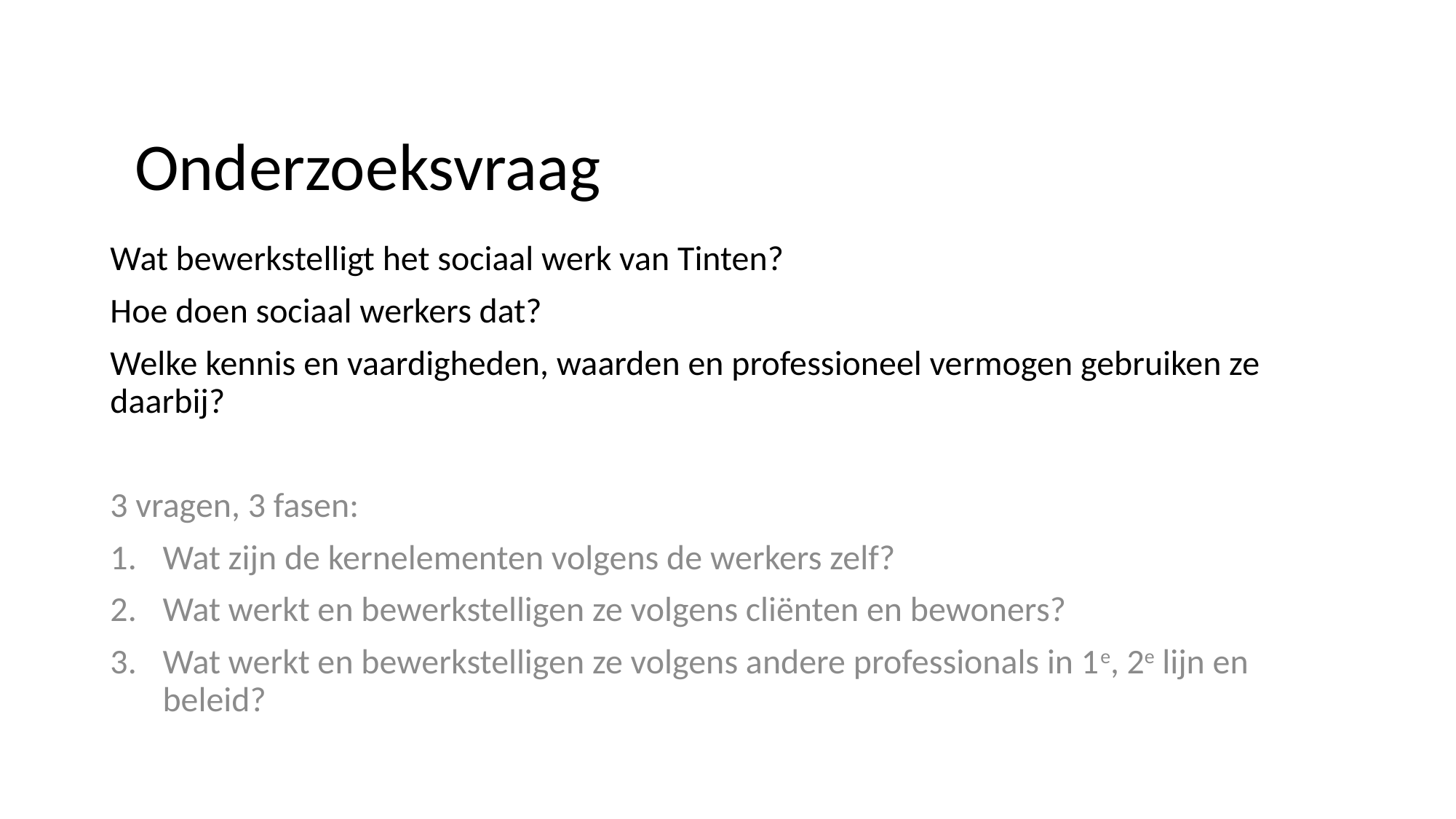

# Onderzoeksvraag
Wat bewerkstelligt het sociaal werk van Tinten?
Hoe doen sociaal werkers dat?
Welke kennis en vaardigheden, waarden en professioneel vermogen gebruiken ze daarbij?

3 vragen, 3 fasen:
Wat zijn de kernelementen volgens de werkers zelf?
Wat werkt en bewerkstelligen ze volgens cliënten en bewoners?
Wat werkt en bewerkstelligen ze volgens andere professionals in 1e, 2e lijn en beleid?